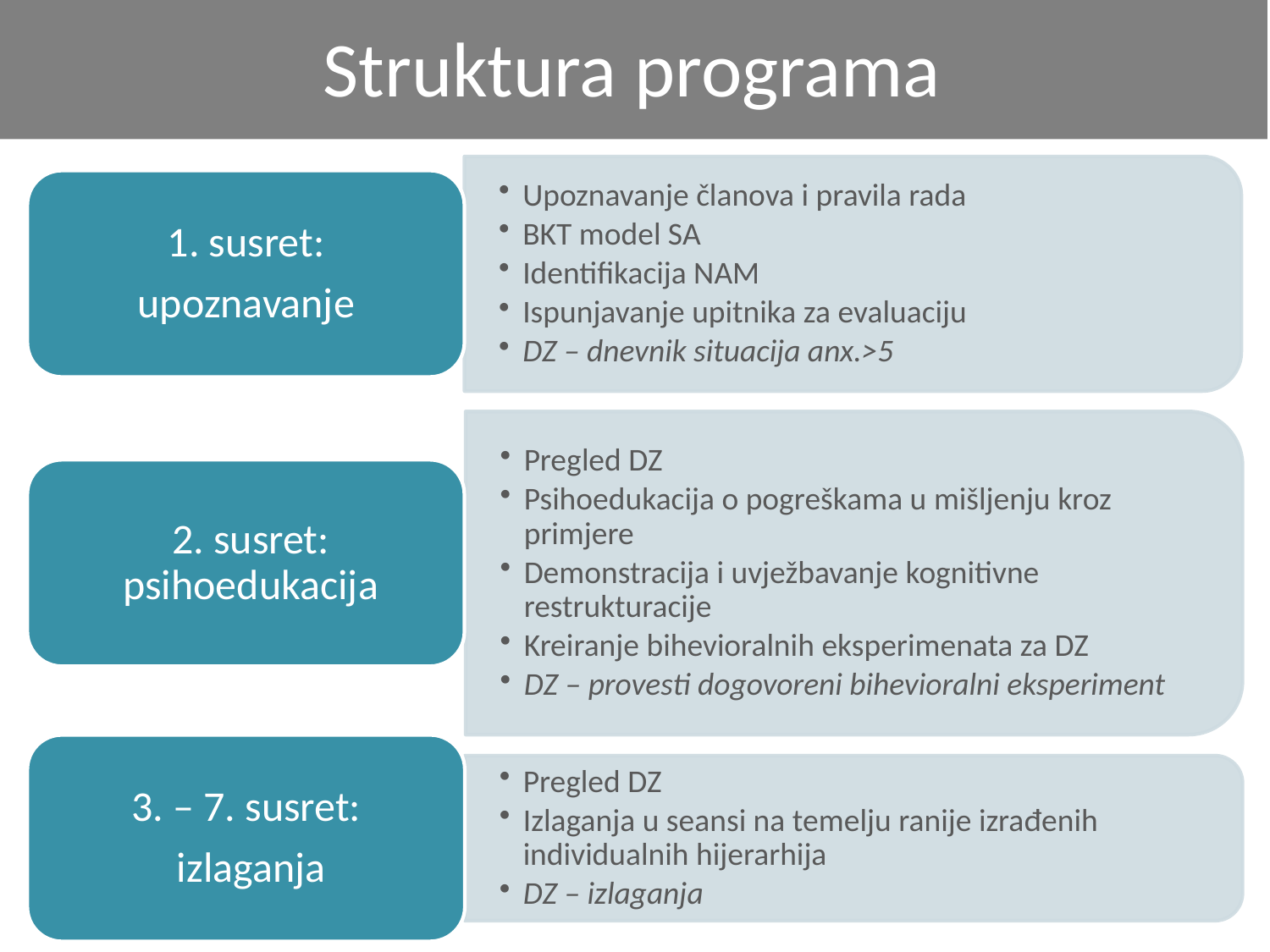

# Struktura programa
Upoznavanje članova i pravila rada
BKT model SA
Identifikacija NAM
Ispunjavanje upitnika za evaluaciju
DZ – dnevnik situacija anx.>5
1. susret:
upoznavanje
Pregled DZ
Psihoedukacija o pogreškama u mišljenju kroz primjere
Demonstracija i uvježbavanje kognitivne restrukturacije
Kreiranje bihevioralnih eksperimenata za DZ
DZ – provesti dogovoreni bihevioralni eksperiment
2. susret: psihoedukacija
Pregled DZ
Izlaganja u seansi na temelju ranije izrađenih individualnih hijerarhija
DZ – izlaganja
3. – 7. susret:
izlaganja